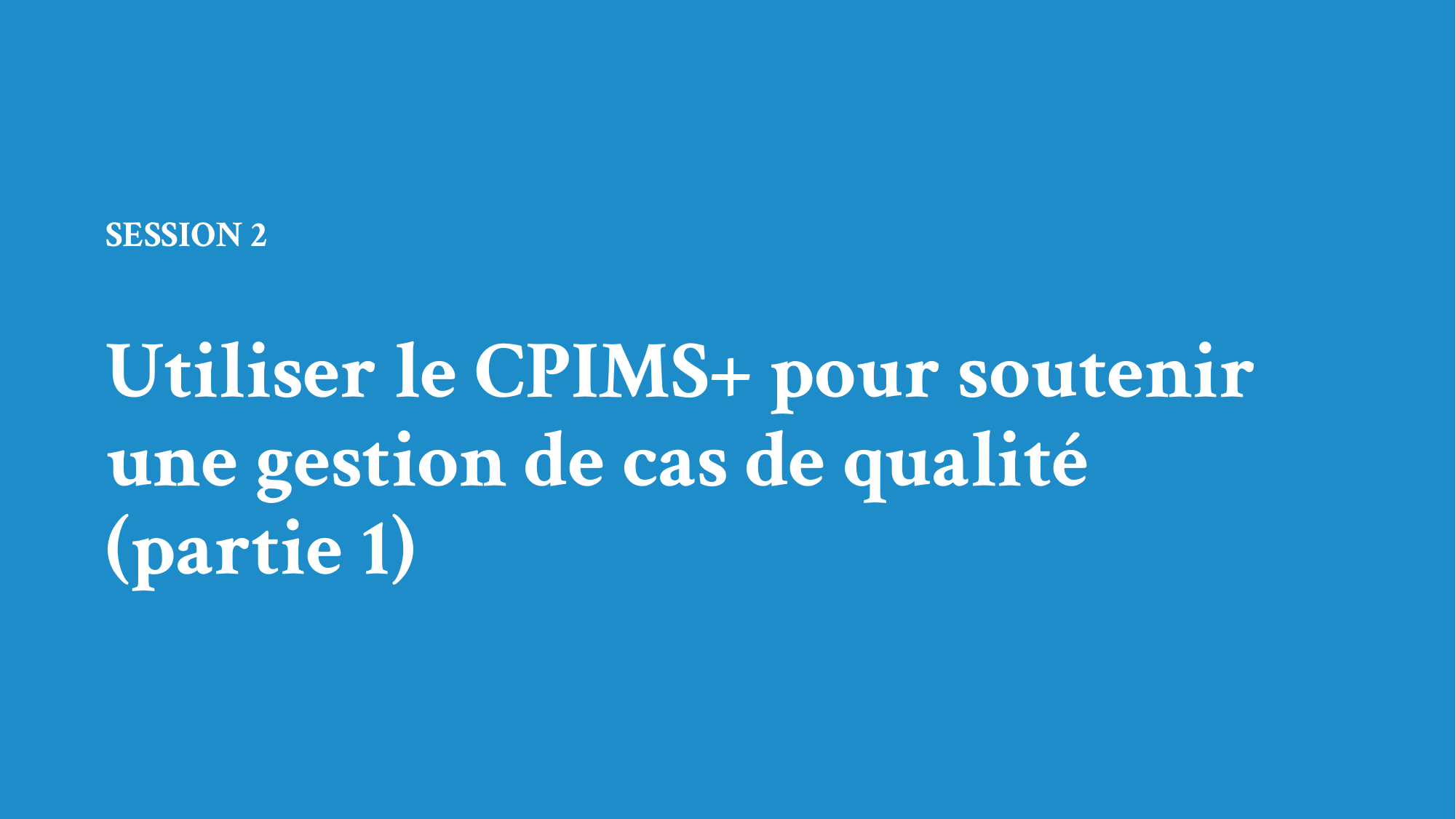

SESSION 2
Utiliser le CPIMS+ pour soutenir une gestion de cas de qualité (partie 1)